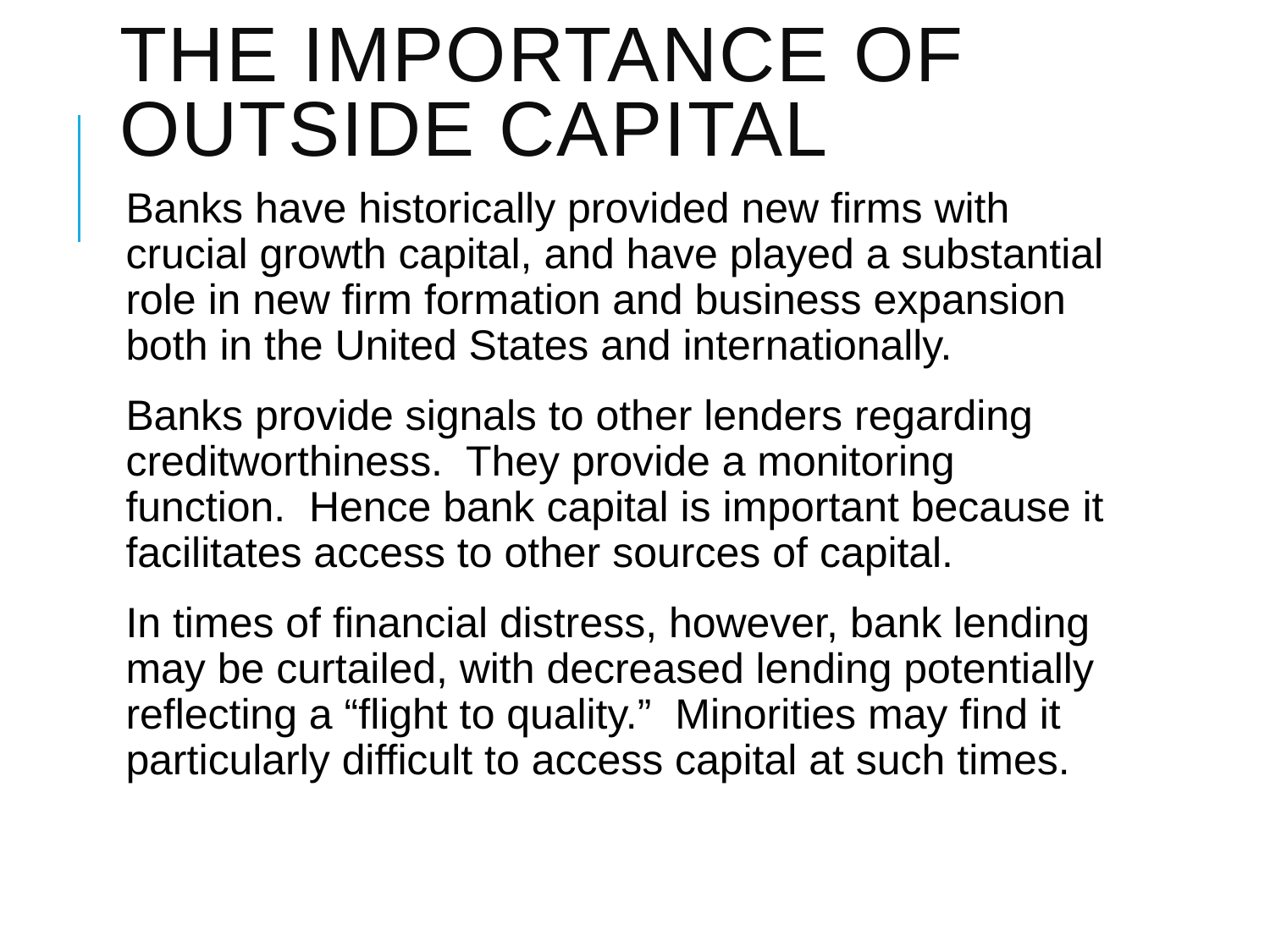

# The importance of outside capital
Banks have historically provided new firms with crucial growth capital, and have played a substantial role in new firm formation and business expansion both in the United States and internationally.
Banks provide signals to other lenders regarding creditworthiness.  They provide a monitoring function.  Hence bank capital is important because it facilitates access to other sources of capital.
In times of financial distress, however, bank lending may be curtailed, with decreased lending potentially reflecting a “flight to quality.”  Minorities may find it particularly difficult to access capital at such times.